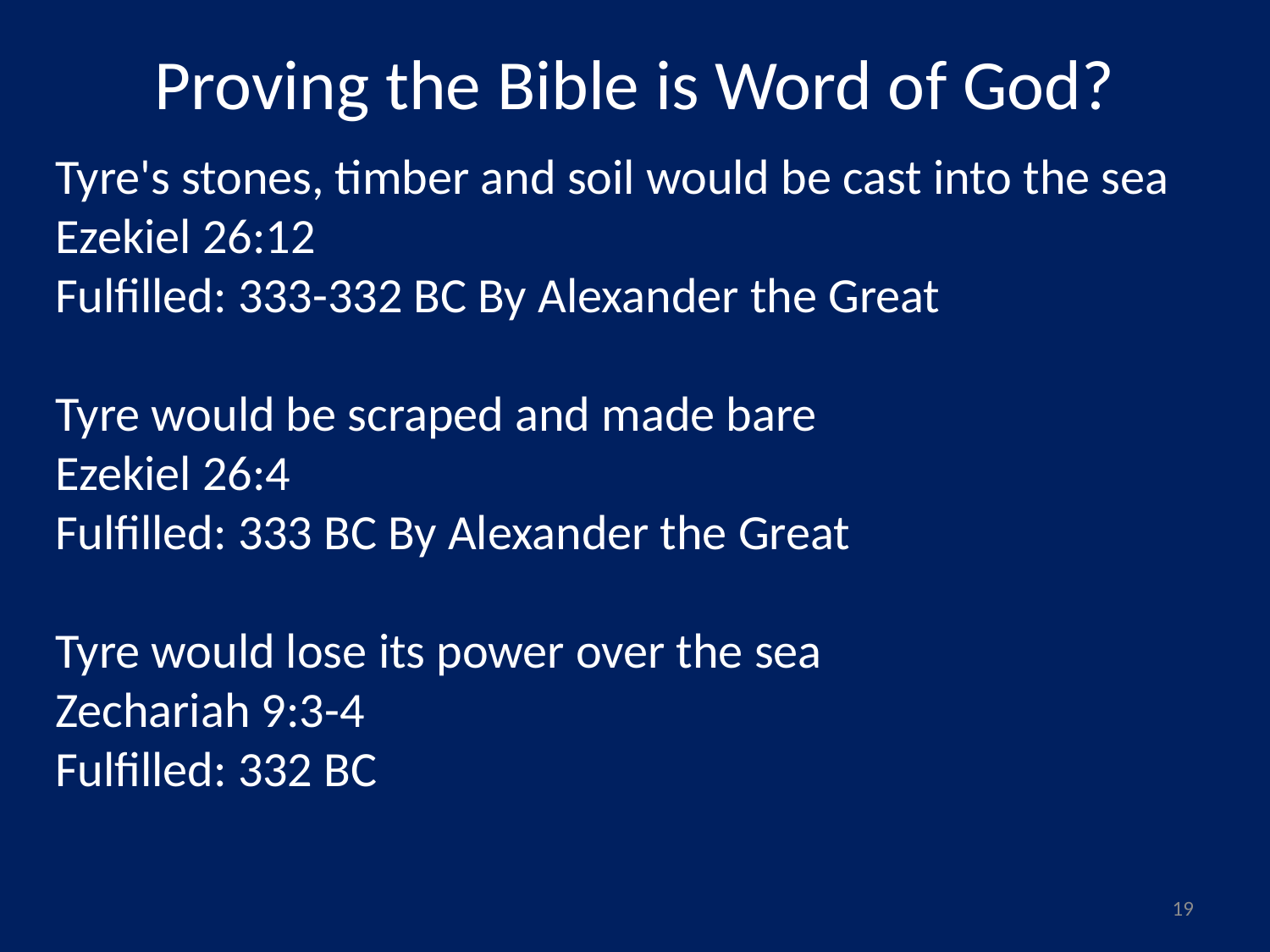

Proving the Bible is Word of God?
Tyre's stones, timber and soil would be cast into the sea
Ezekiel 26:12
Fulfilled: 333-332 BC By Alexander the Great

Tyre would be scraped and made bare
Ezekiel 26:4
Fulfilled: 333 BC By Alexander the Great

Tyre would lose its power over the sea
Zechariah 9:3-4
Fulfilled: 332 BC

19